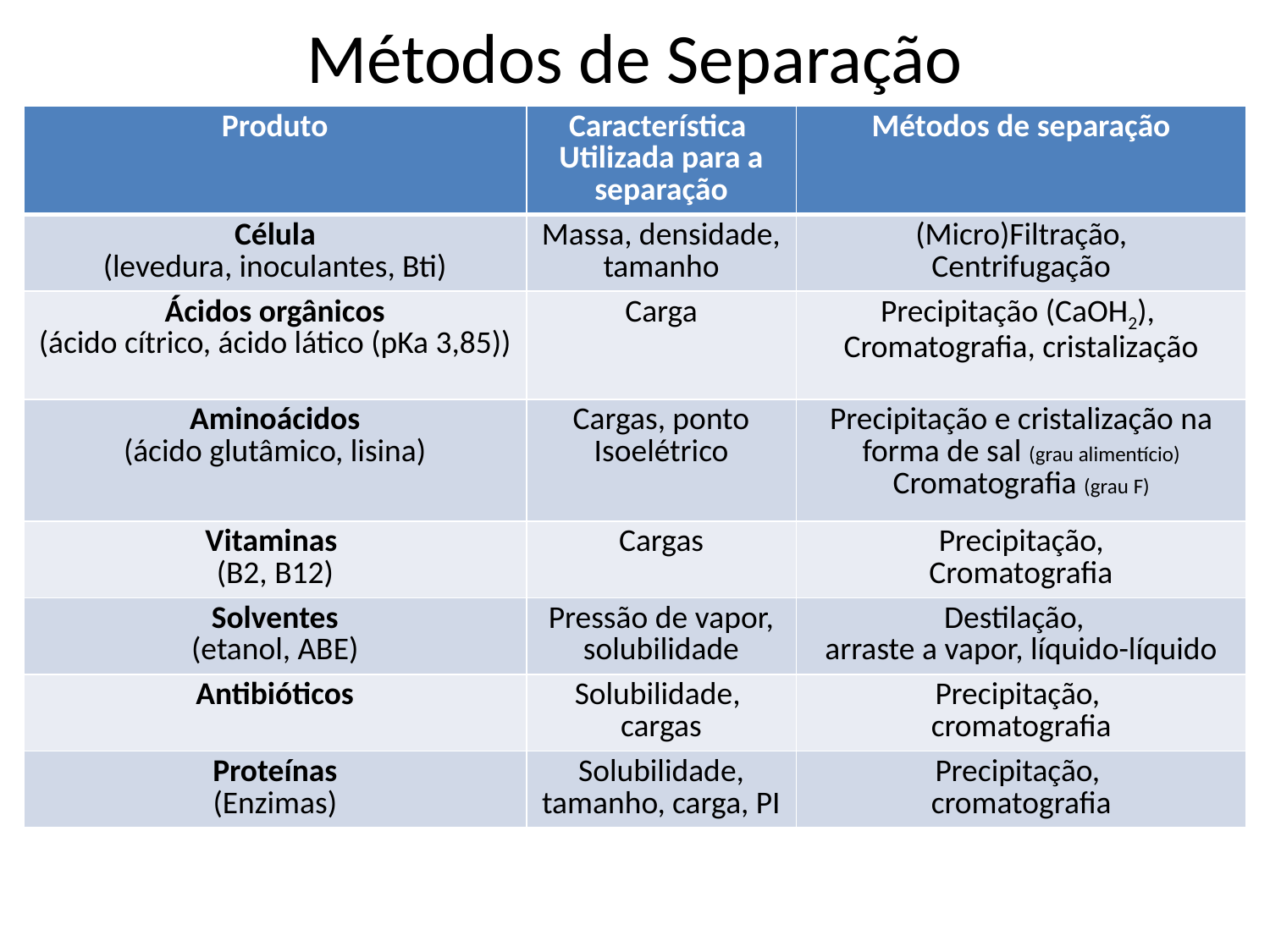

Métodos de Separação
#
| Produto | Característica Utilizada para a separação | Métodos de separação |
| --- | --- | --- |
| Célula (levedura, inoculantes, Bti) | Massa, densidade, tamanho | (Micro)Filtração, Centrifugação |
| Ácidos orgânicos (ácido cítrico, ácido lático (pKa 3,85)) | Carga | Precipitação (CaOH2), Cromatografia, cristalização |
| Aminoácidos (ácido glutâmico, lisina) | Cargas, ponto Isoelétrico | Precipitação e cristalização na forma de sal (grau alimentício) Cromatografia (grau F) |
| Vitaminas (B2, B12) | Cargas | Precipitação, Cromatografia |
| Solventes (etanol, ABE) | Pressão de vapor, solubilidade | Destilação, arraste a vapor, líquido-líquido |
| Antibióticos | Solubilidade, cargas | Precipitação, cromatografia |
| Proteínas (Enzimas) | Solubilidade, tamanho, carga, PI | Precipitação, cromatografia |